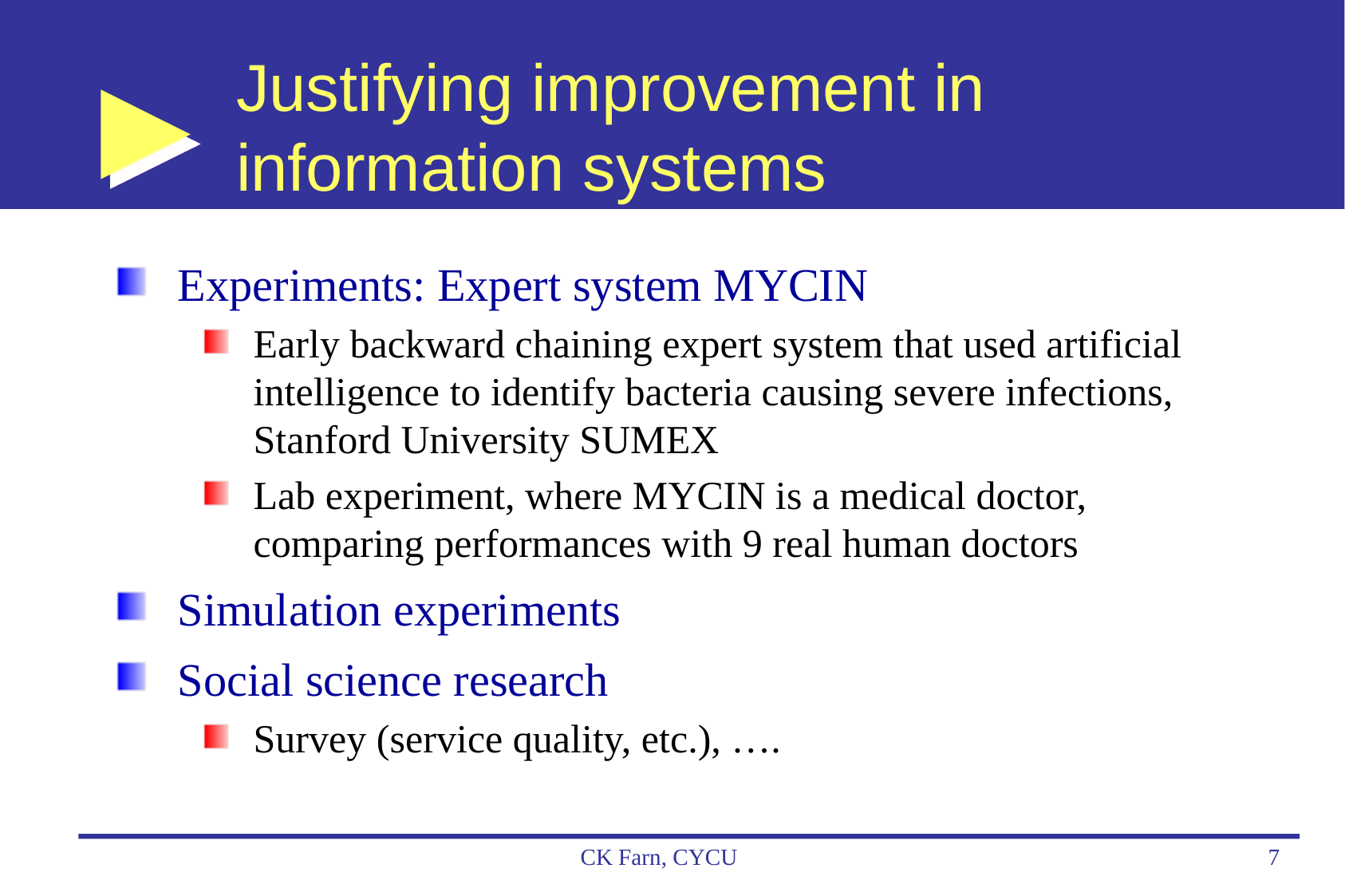

# Justifying improvement in information systems
Experiments: Expert system MYCIN
Early backward chaining expert system that used artificial intelligence to identify bacteria causing severe infections, Stanford University SUMEX
Lab experiment, where MYCIN is a medical doctor, comparing performances with 9 real human doctors
Simulation experiments
Social science research
Survey (service quality, etc.), ….

CK Farn, CYCU
7